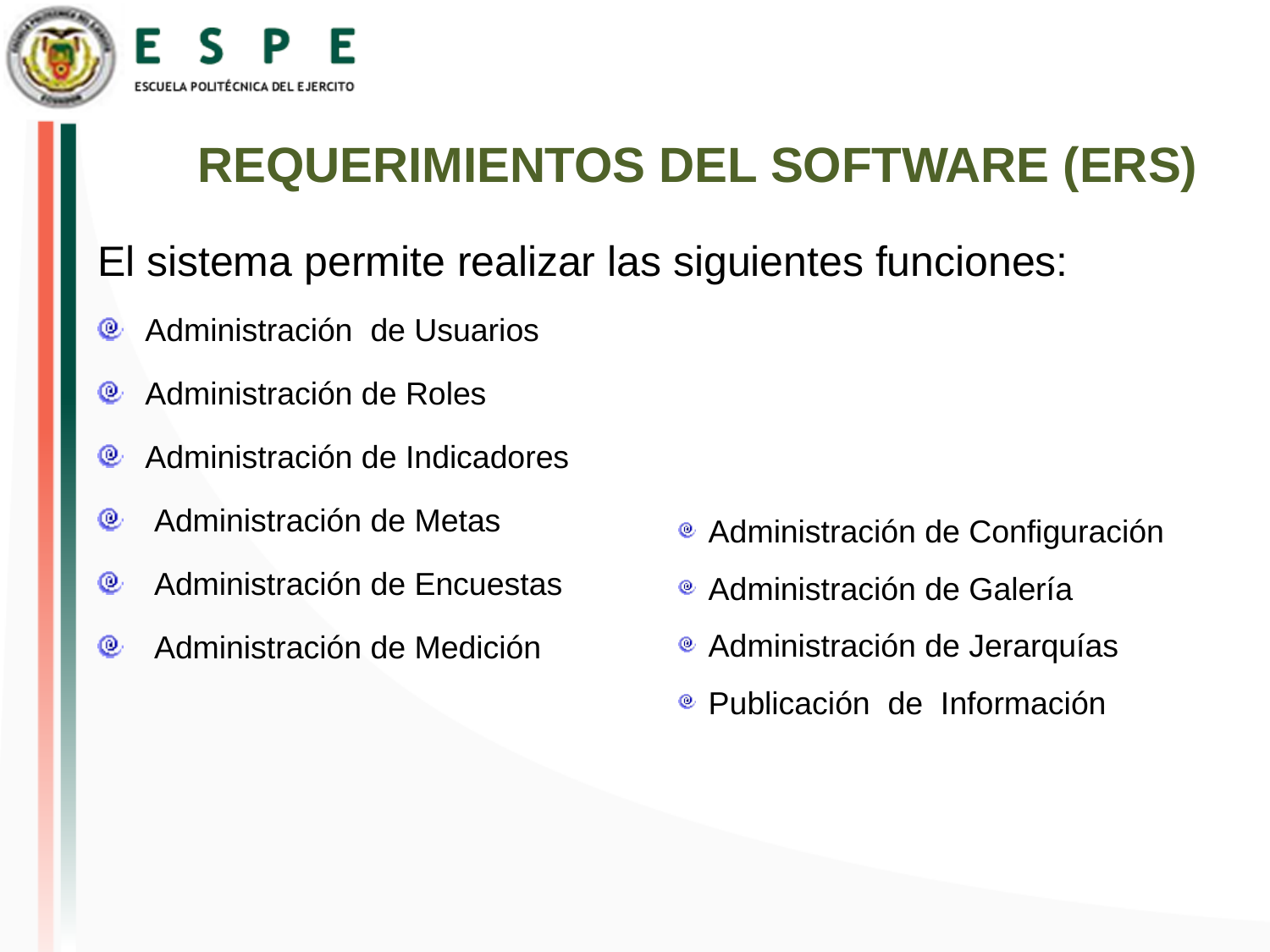

# REQUERIMIENTOS DEL SOFTWARE (ERS)
El sistema permite realizar las siguientes funciones:
Administración  de Usuarios
Administración de Roles
Administración de Indicadores
 Administración de Metas
 Administración de Encuestas
 Administración de Medición

Administración de Configuración
Administración de Galería
Administración de Jerarquías
Publicación  de  Información